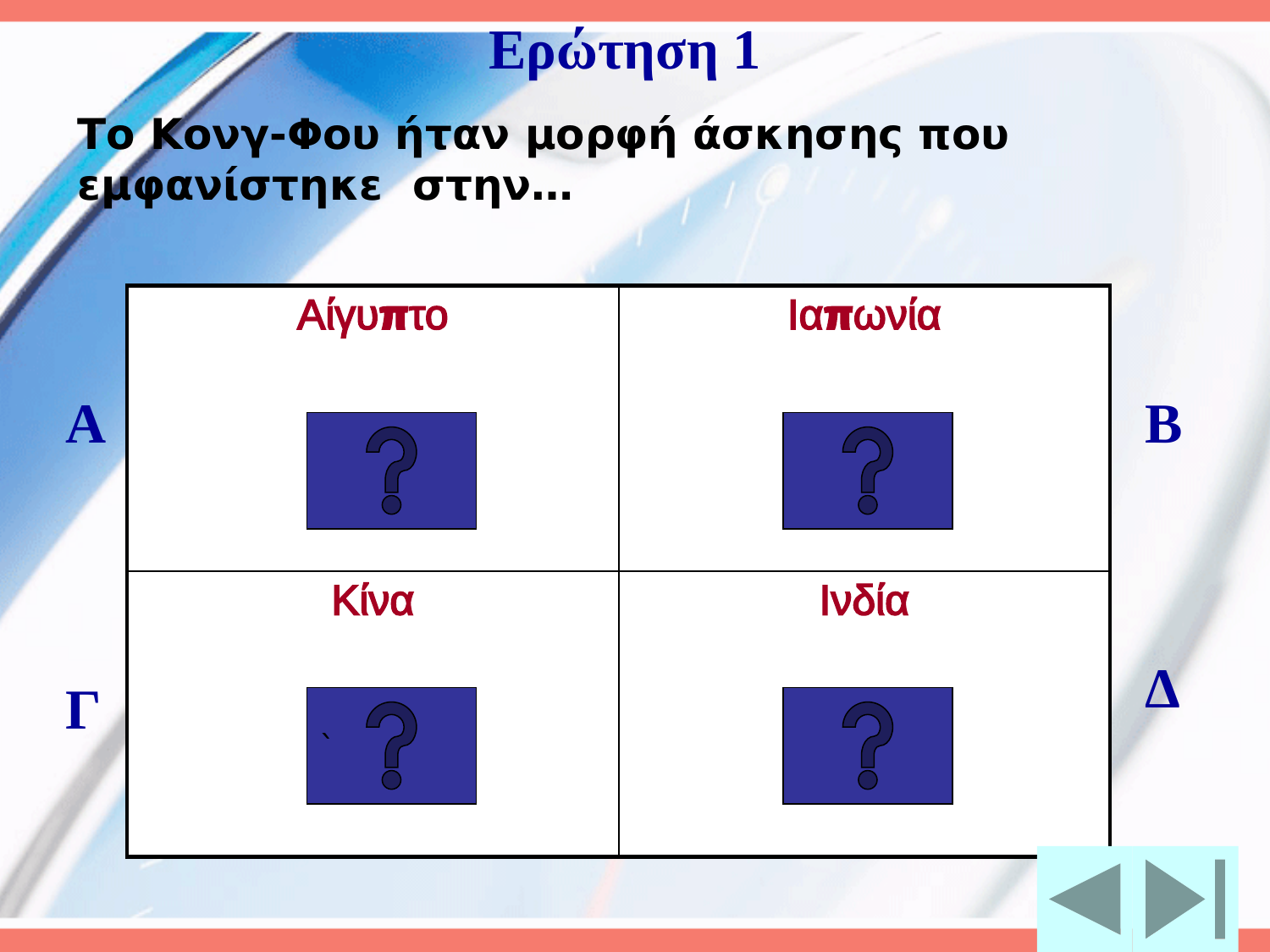

Ερώτηση 1
# Το Κονγ-Φου ήταν μορφή άσκησης που εμφανίστηκε  στην…
| Αίγυπτο | Ιαπωνία |
| --- | --- |
| Κίνα | Ινδία |
Α
Β

Δ
Γ
`